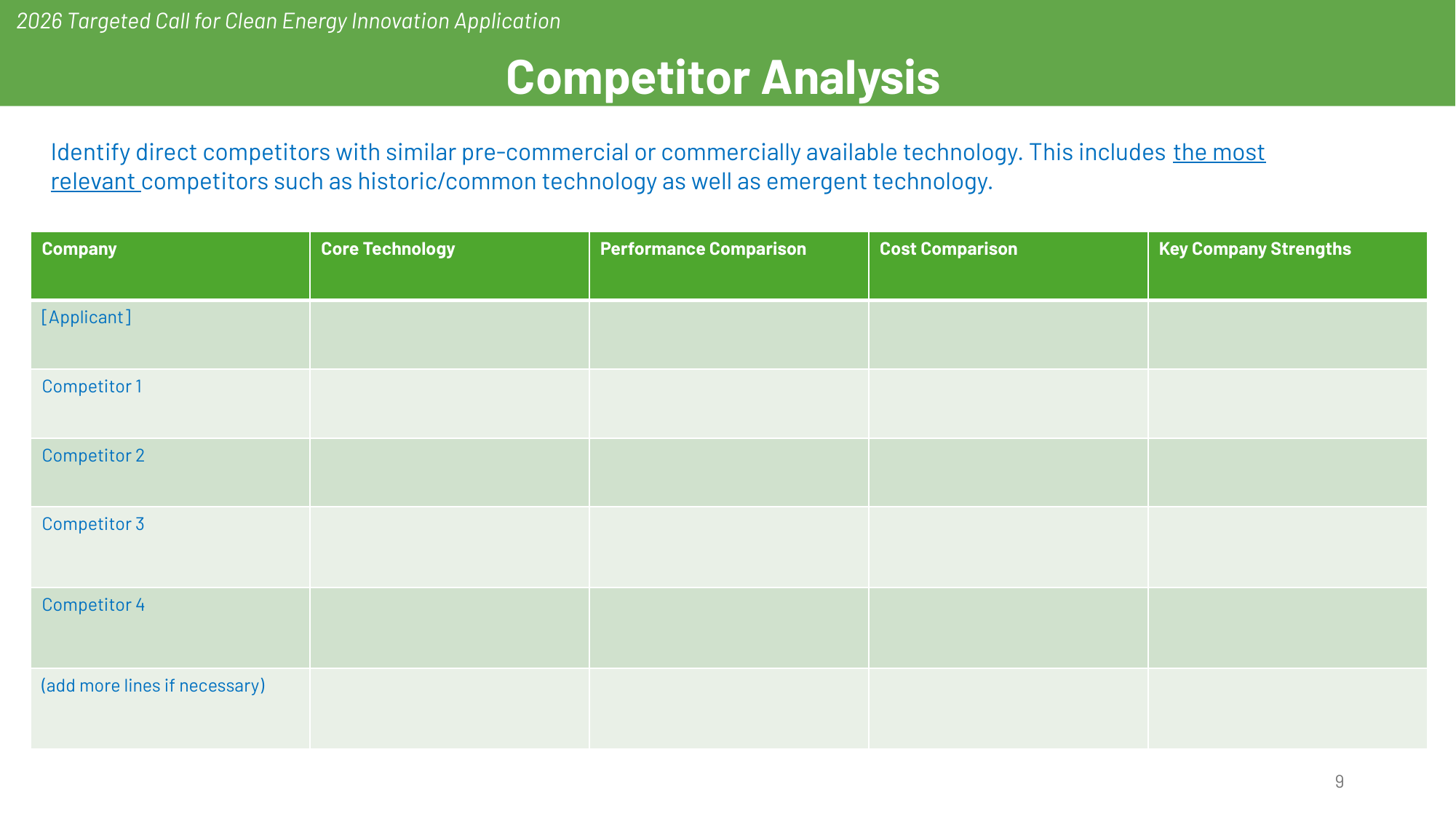

2026 Targeted Call for Clean Energy Innovation Application
Competitor Analysis
#
Identify direct competitors with similar pre-commercial or commercially available technology. This includes the most relevant competitors such as historic/common technology as well as emergent technology.
| Company | Core Technology | Performance Comparison | Cost Comparison | Key Company Strengths |
| --- | --- | --- | --- | --- |
| [Applicant] |  |  |  |  |
| Competitor 1 |  |  |  |  |
| Competitor 2 |  |  |  |  |
| Competitor 3 |  |  |  |  |
| Competitor 4 |  |  |  |  |
| (add more lines if necessary) |  |  |  |  |
9